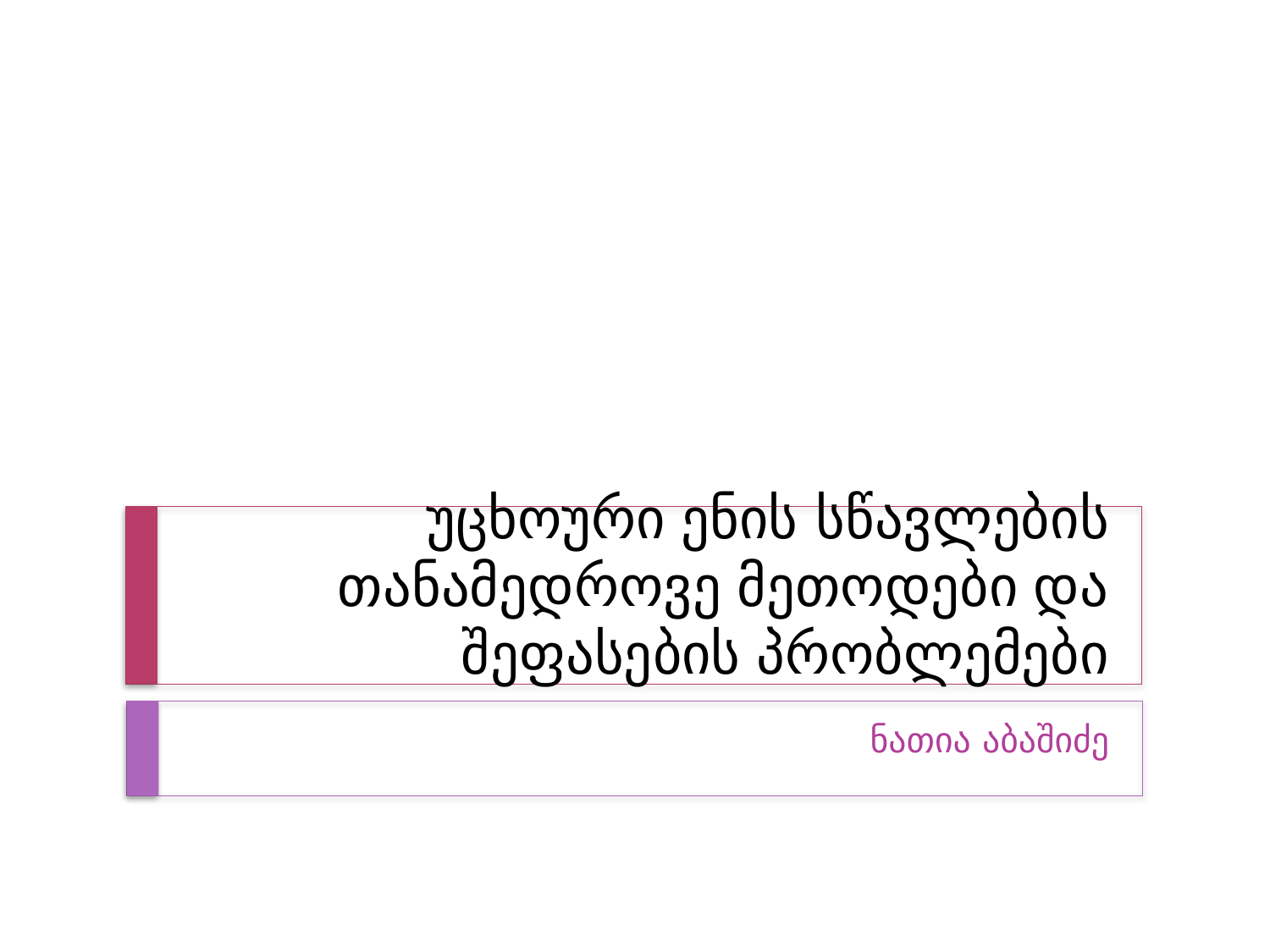

# უცხოური ენის სწავლების თანამედროვე მეთოდები და შეფასების პრობლემები
ნათია აბაშიძე